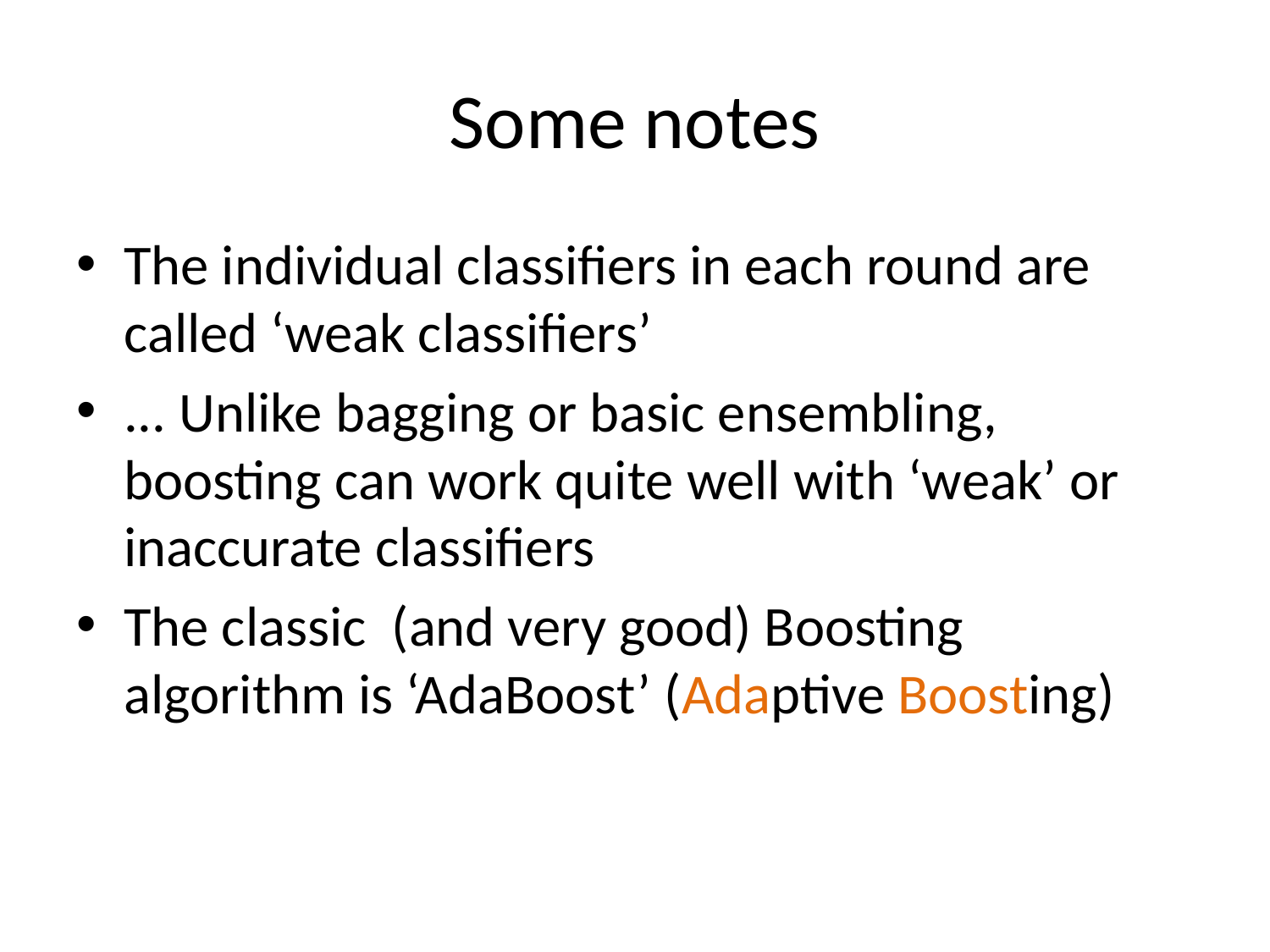

# Some notes
The individual classifiers in each round are called ‘weak classifiers’
... Unlike bagging or basic ensembling, boosting can work quite well with ‘weak’ or inaccurate classifiers
The classic  (and very good) Boosting algorithm is ‘AdaBoost’ (Adaptive Boosting)